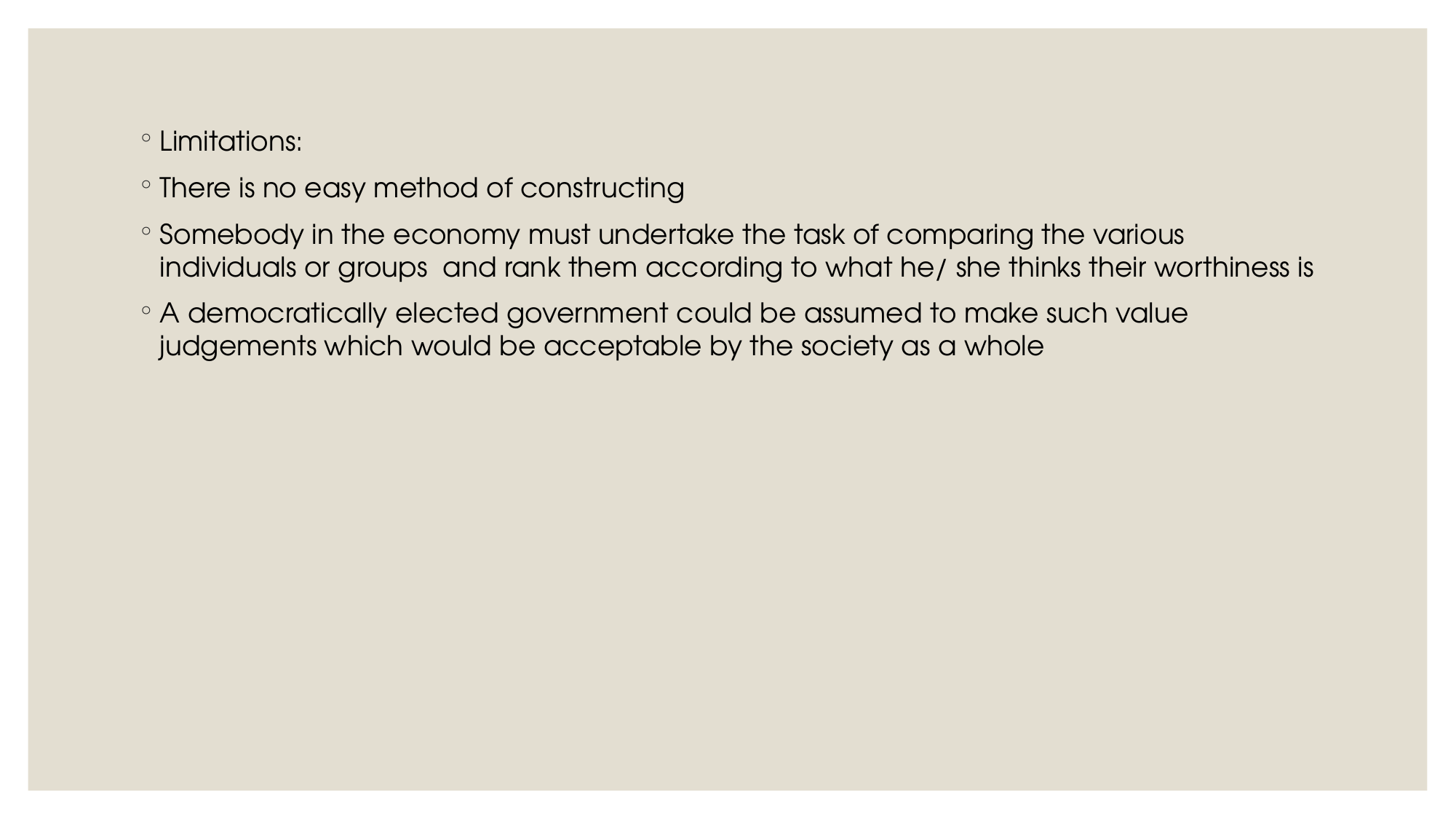

Limitations:
There is no easy method of constructing
Somebody in the economy must undertake the task of comparing the various individuals or groups  and rank them according to what he/ she thinks their worthiness is
A democratically elected government could be assumed to make such value judgements which would be acceptable by the society as a whole